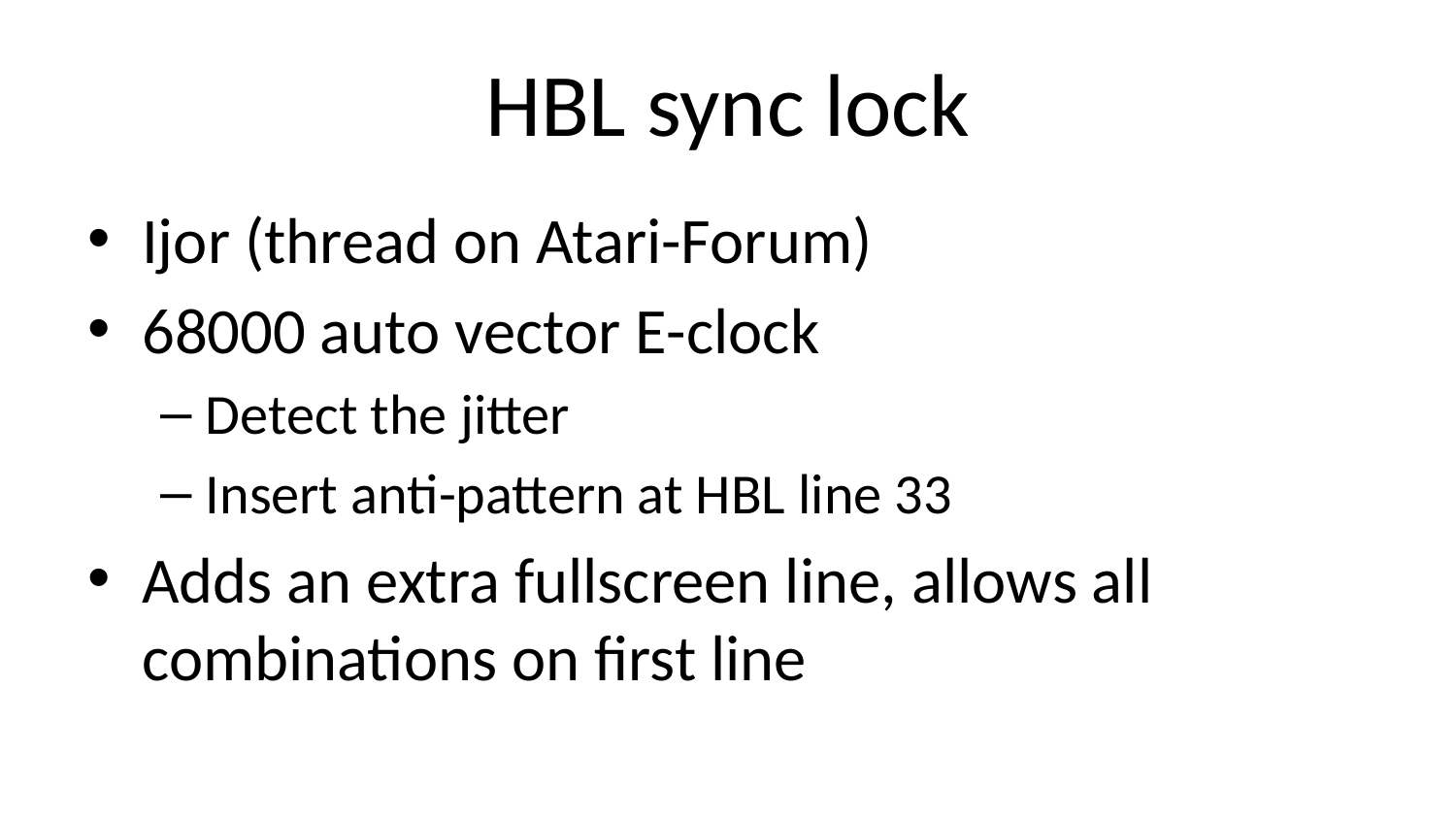

# HBL sync lock
Ijor (thread on Atari-Forum)
68000 auto vector E-clock
Detect the jitter
Insert anti-pattern at HBL line 33
Adds an extra fullscreen line, allows all combinations on first line